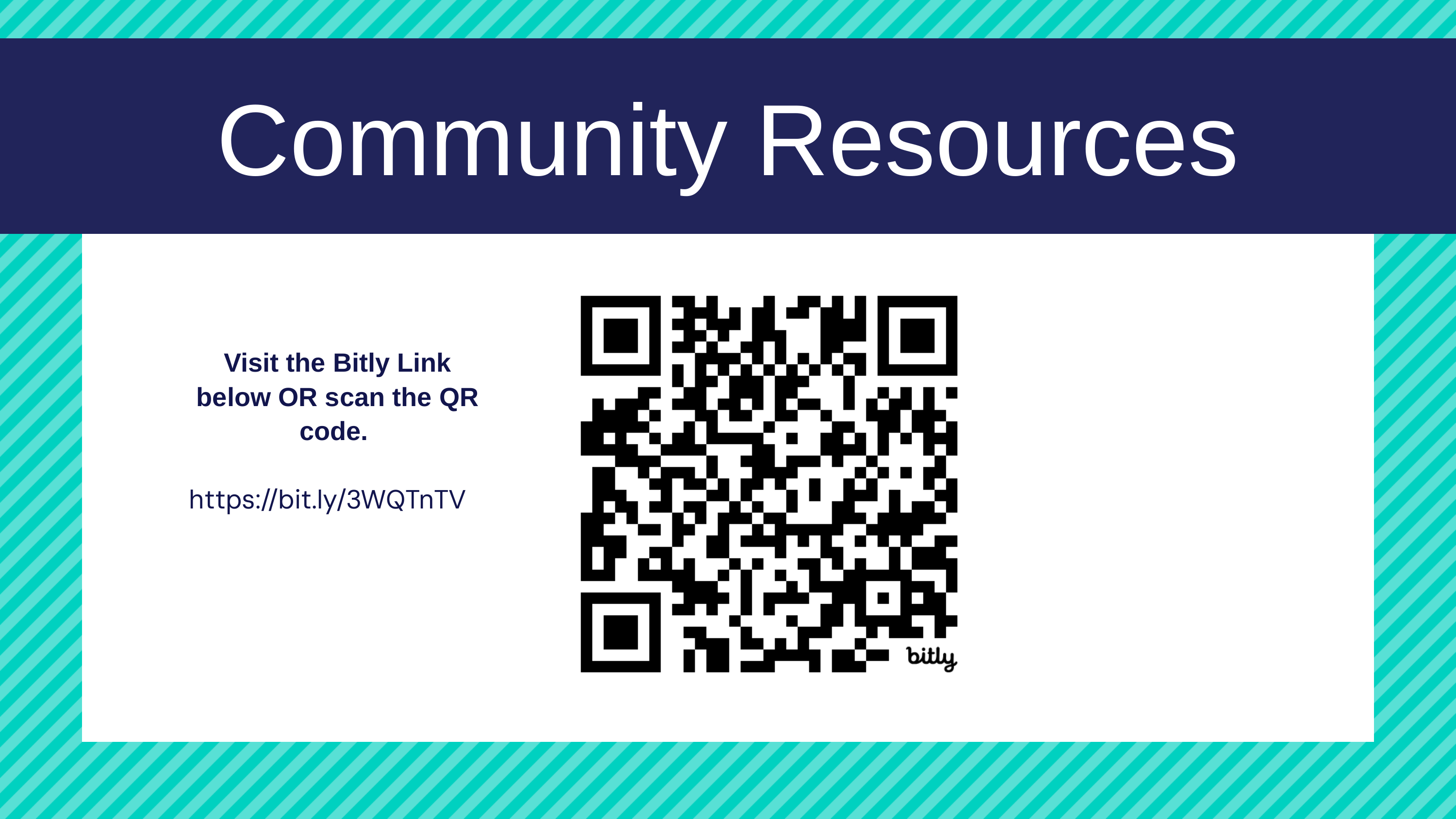

Community Resources

Visit the Bitly Link below OR scan the QR code.

https://bit.ly/3WQTnTV